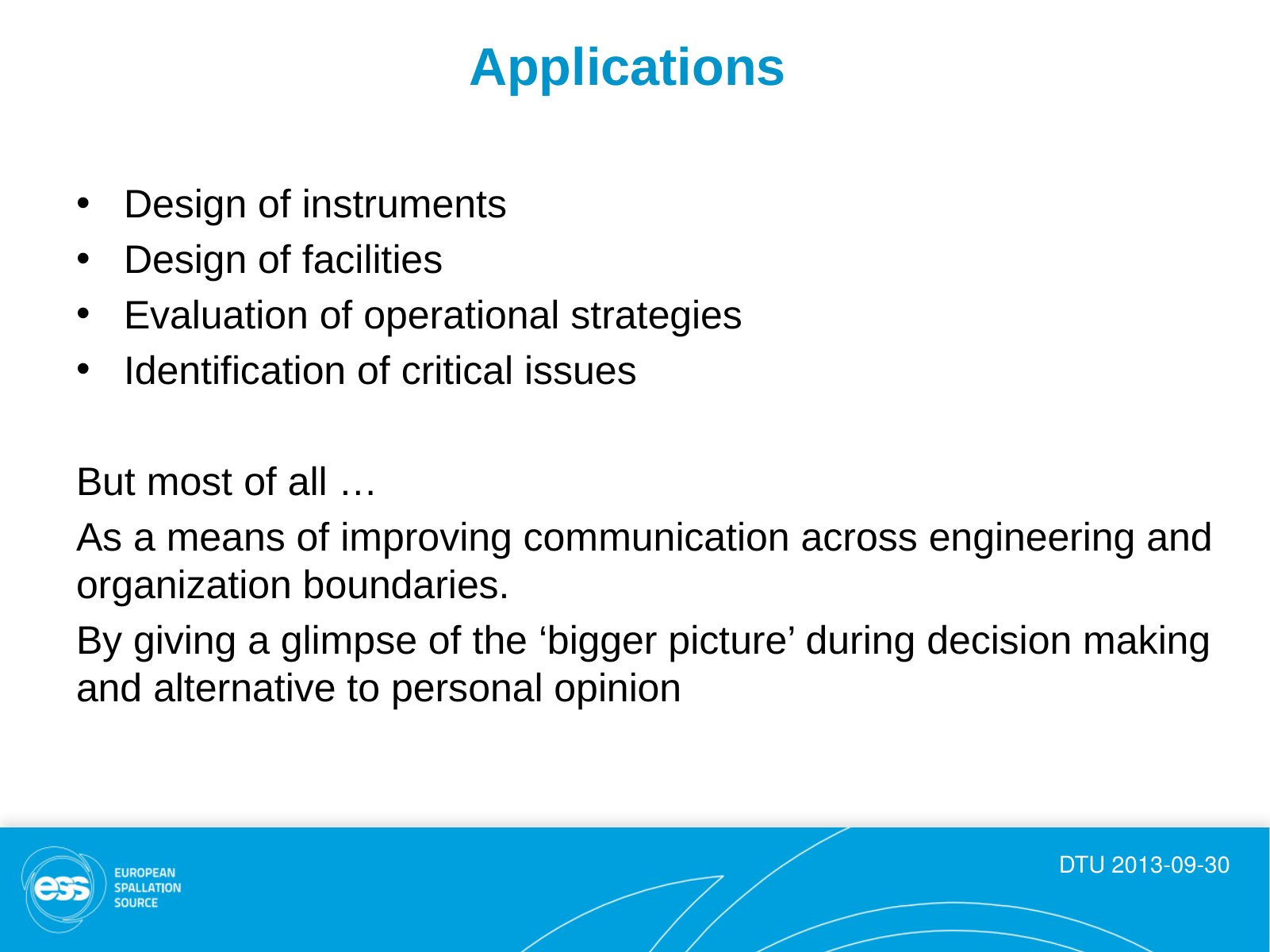

# Applications
Design of instruments
Design of facilities
Evaluation of operational strategies
Identification of critical issues

But most of all …
As a means of improving communication across engineering and organization boundaries.
By giving a glimpse of the ‘bigger picture’ during decision making and alternative to personal opinion